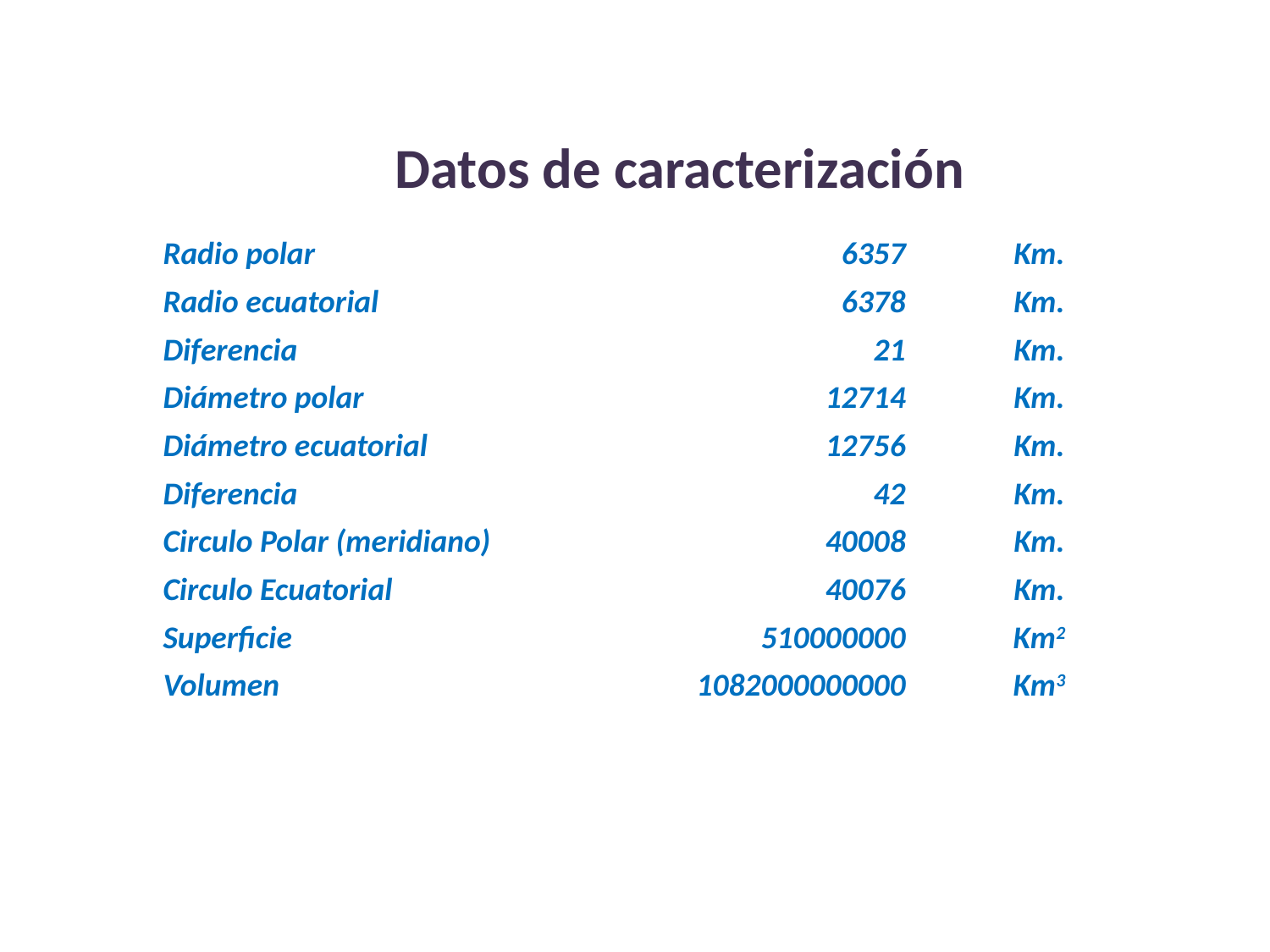

Datos de caracterización
| Radio polar | 6357 | Km. |
| --- | --- | --- |
| Radio ecuatorial | 6378 | Km. |
| Diferencia | 21 | Km. |
| Diámetro polar | 12714 | Km. |
| Diámetro ecuatorial | 12756 | Km. |
| Diferencia | 42 | Km. |
| Circulo Polar (meridiano) | 40008 | Km. |
| Circulo Ecuatorial | 40076 | Km. |
| Superficie | 510000000 | Km2 |
| Volumen | 1082000000000 | Km3 |